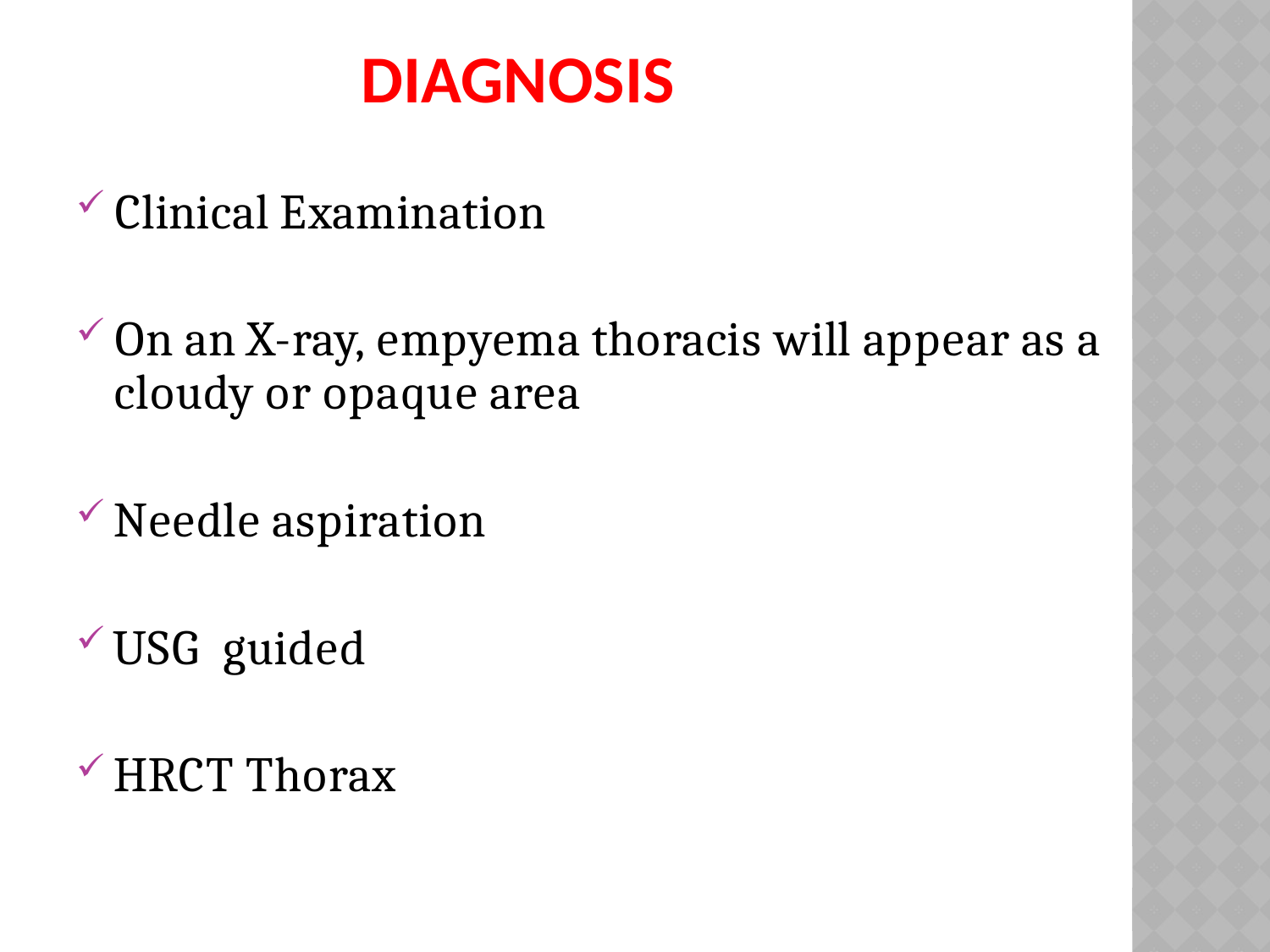

# Diagnosis
Clinical Examination

On an X-ray, empyema thoracis will appear as a cloudy or opaque area

Needle aspiration

USG  guided

HRCT Thorax